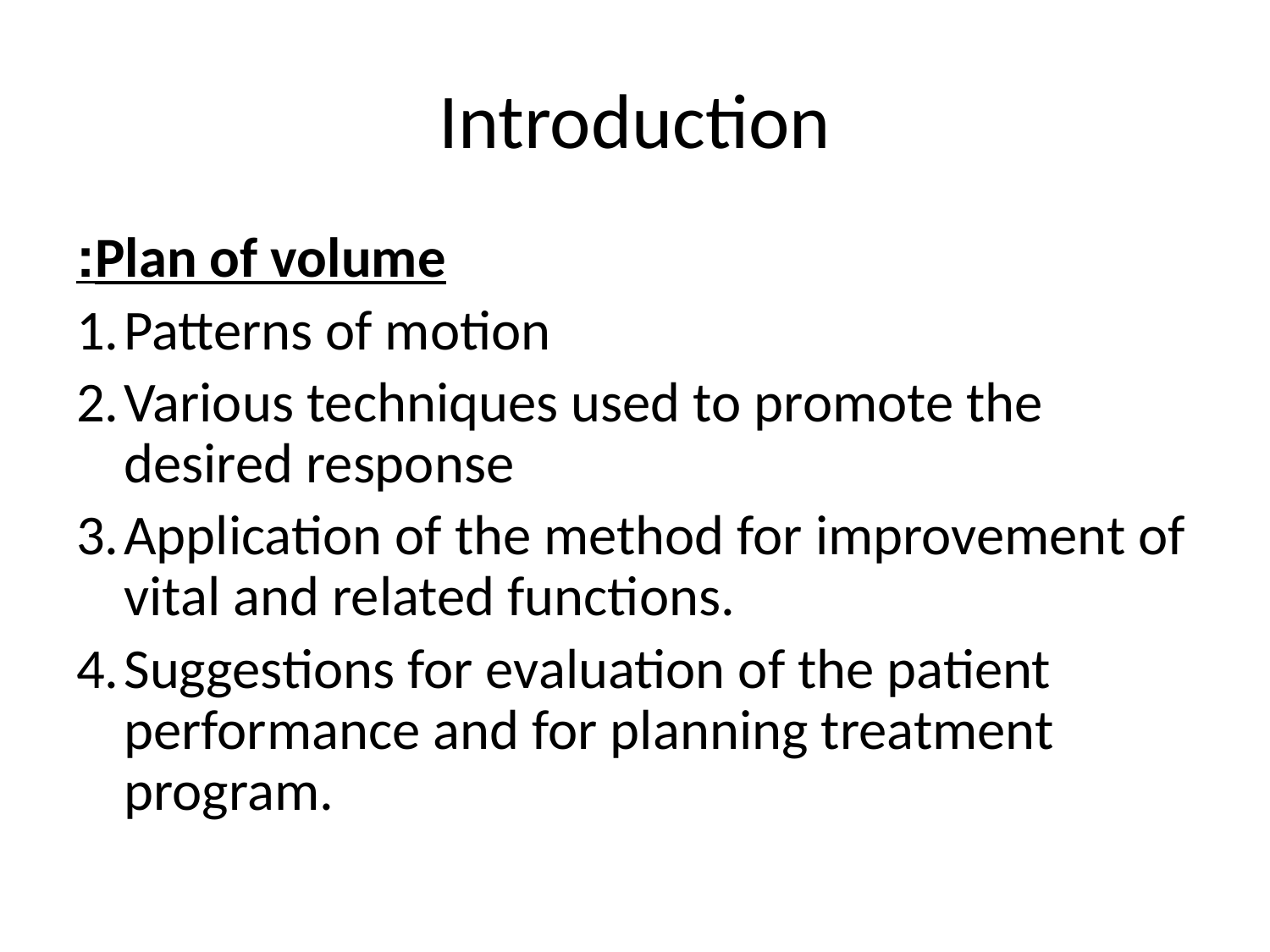

# Introduction
Plan of volume:
Patterns of motion
Various techniques used to promote the desired response
Application of the method for improvement of vital and related functions.
Suggestions for evaluation of the patient performance and for planning treatment program.